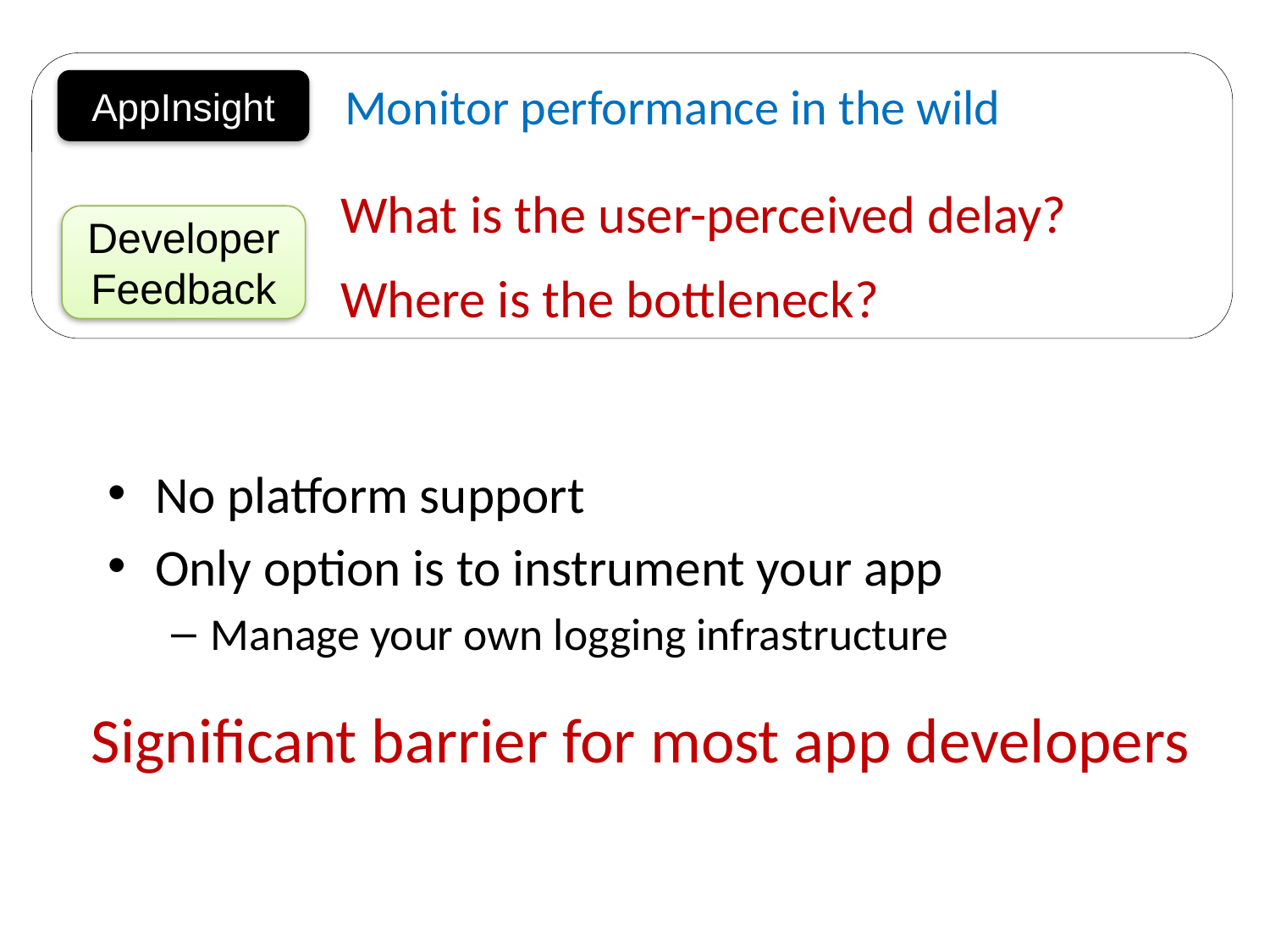

Monitor performance in the wild
AppInsight
What is the user-perceived delay?
Developer
Feedback
Where is the bottleneck?
No platform support
Only option is to instrument your app
Manage your own logging infrastructure
Significant barrier for most app developers